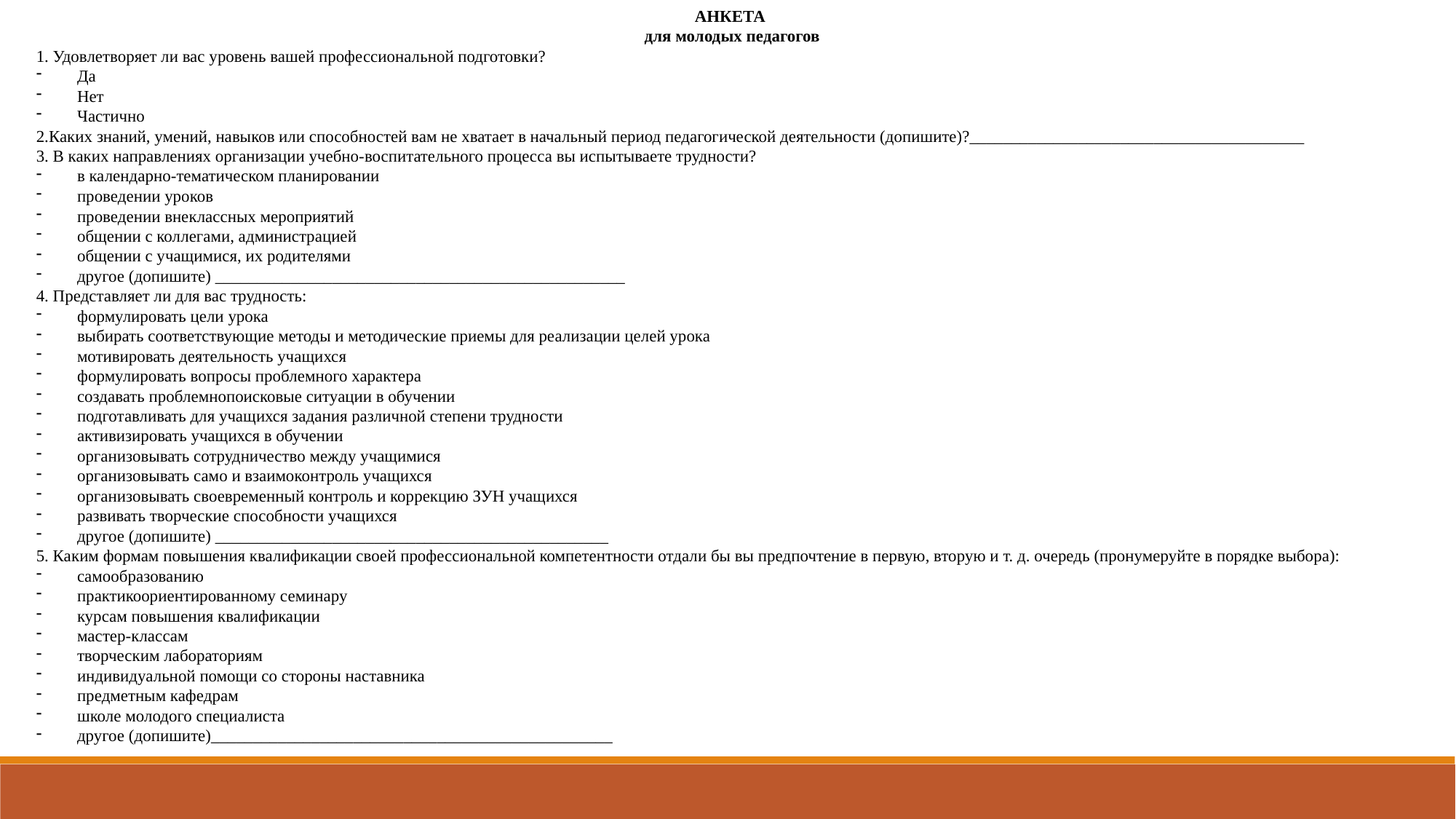

АНКЕТА
для молодых педагогов
1. Удовлетворяет ли вас уровень вашей профессиональной подготовки?
Да
Нет
Частично
2.Каких знаний, умений, навыков или способностей вам не хватает в начальный период педагогической деятельности (допишите)?________________________________________
3. В каких направлениях организации учебно-воспитательного процесса вы испытываете трудности?
в календарно-тематическом планировании
проведении уроков
проведении внеклассных мероприятий
общении с коллегами, администрацией
общении с учащимися, их родителями
другое (допишите) _________________________________________________
4. Представляет ли для вас трудность:
формулировать цели урока
выбирать соответствующие методы и методические приемы для реализации целей урока
мотивировать деятельность учащихся
формулировать вопросы проблемного характера
создавать проблемнопоисковые ситуации в обучении
подготавливать для учащихся задания различной степени трудности
активизировать учащихся в обучении
организовывать сотрудничество между учащимися
организовывать само и взаимоконтроль учащихся
организовывать своевременный контроль и коррекцию ЗУН учащихся
развивать творческие способности учащихся
другое (допишите) _______________________________________________
5. Каким формам повышения квалификации своей профессиональной компетентности отдали бы вы предпочтение в первую, вторую и т. д. очередь (пронумеруйте в порядке выбора):
cамообразованию
практикоориентированному семинару
курсам повышения квалификации
мастер-классам
творческим лабораториям
индивидуальной помощи со стороны наставника
предметным кафедрам
школе молодого специалиста
другое (допишите)________________________________________________